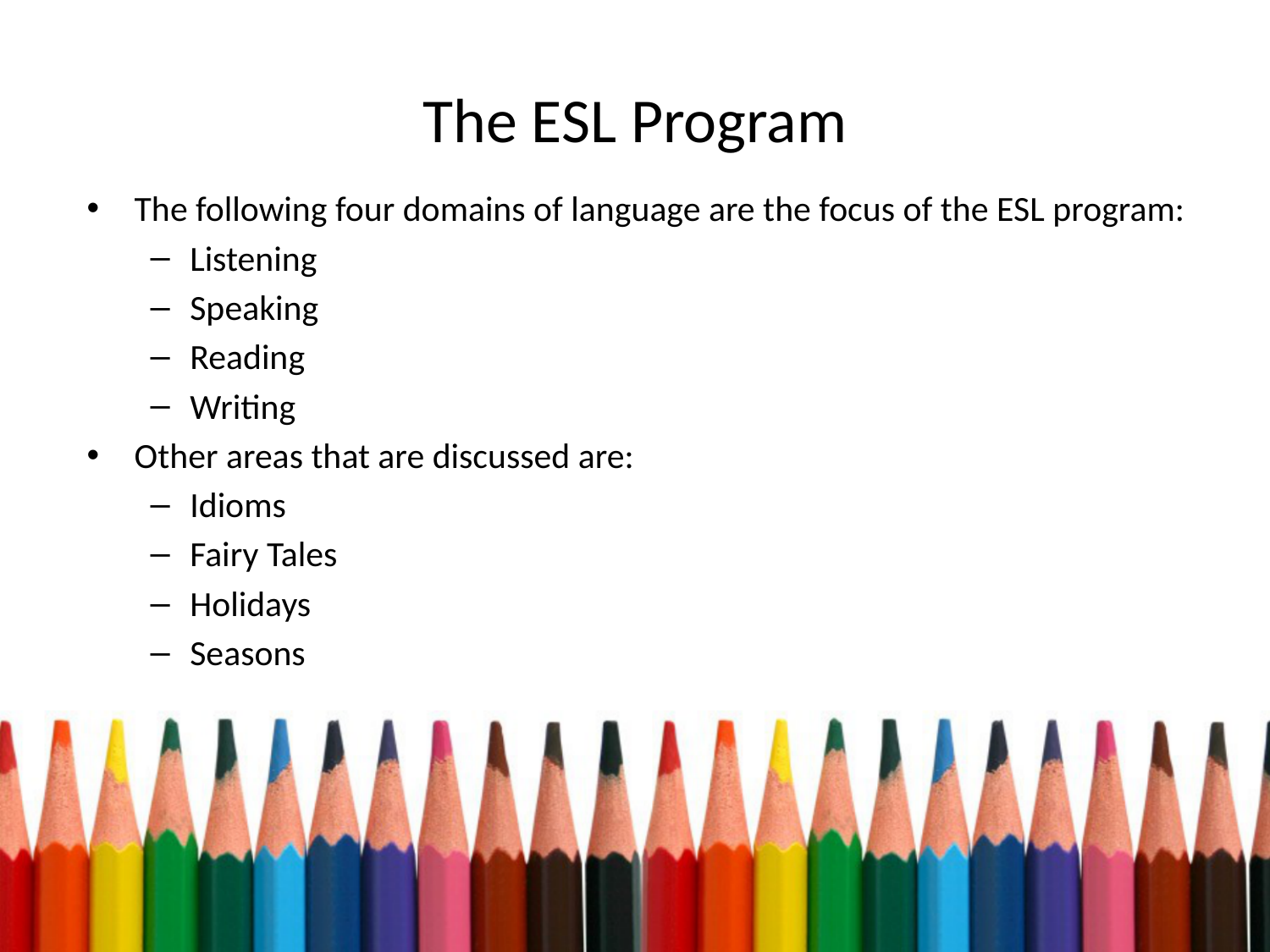

# The ESL Program
The following four domains of language are the focus of the ESL program:
Listening
Speaking
Reading
Writing
Other areas that are discussed are:
Idioms
Fairy Tales
Holidays
Seasons